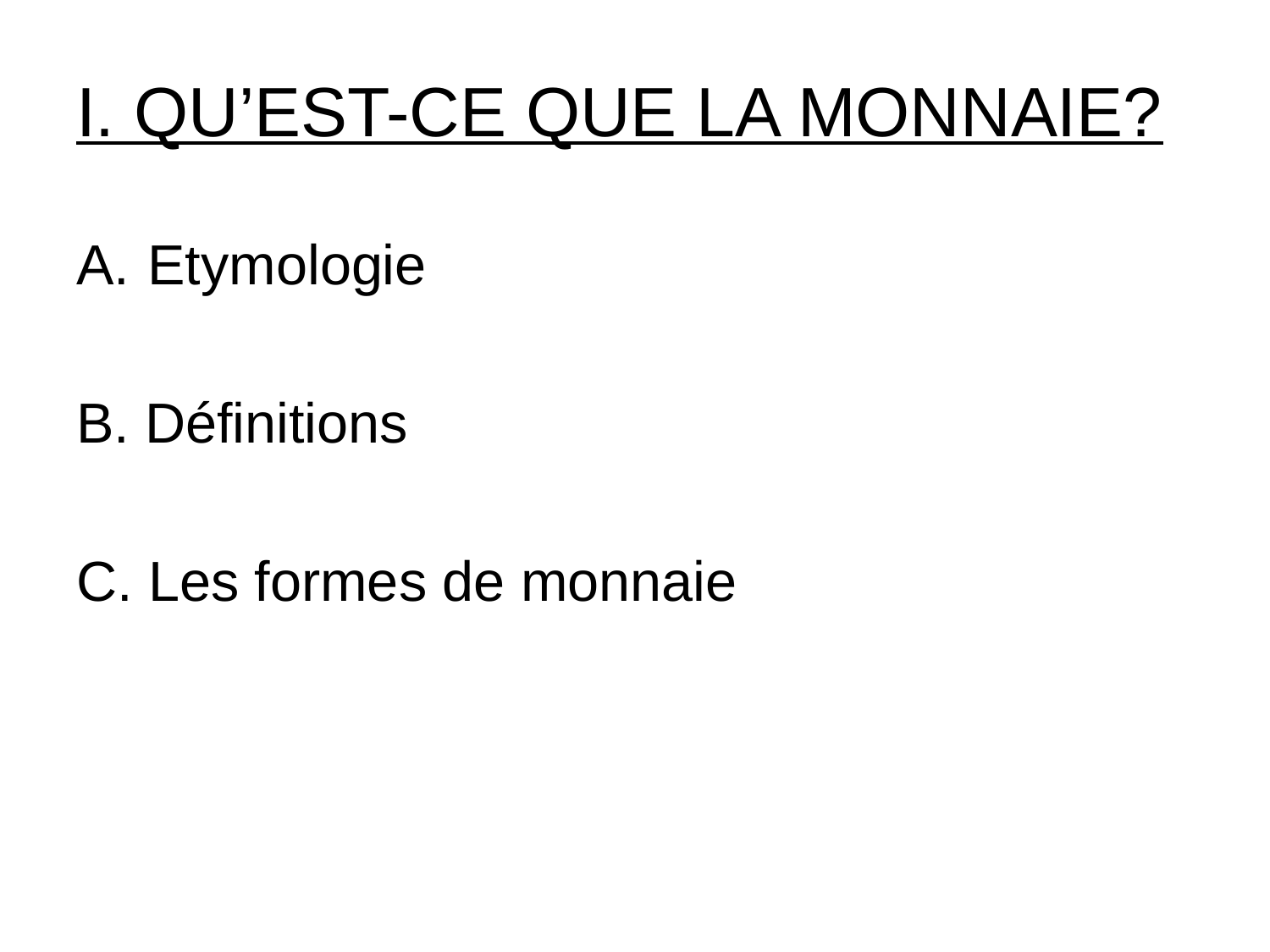

# I. QU’EST-CE QUE LA MONNAIE?
Etymologie

B. Définitions

C. Les formes de monnaie